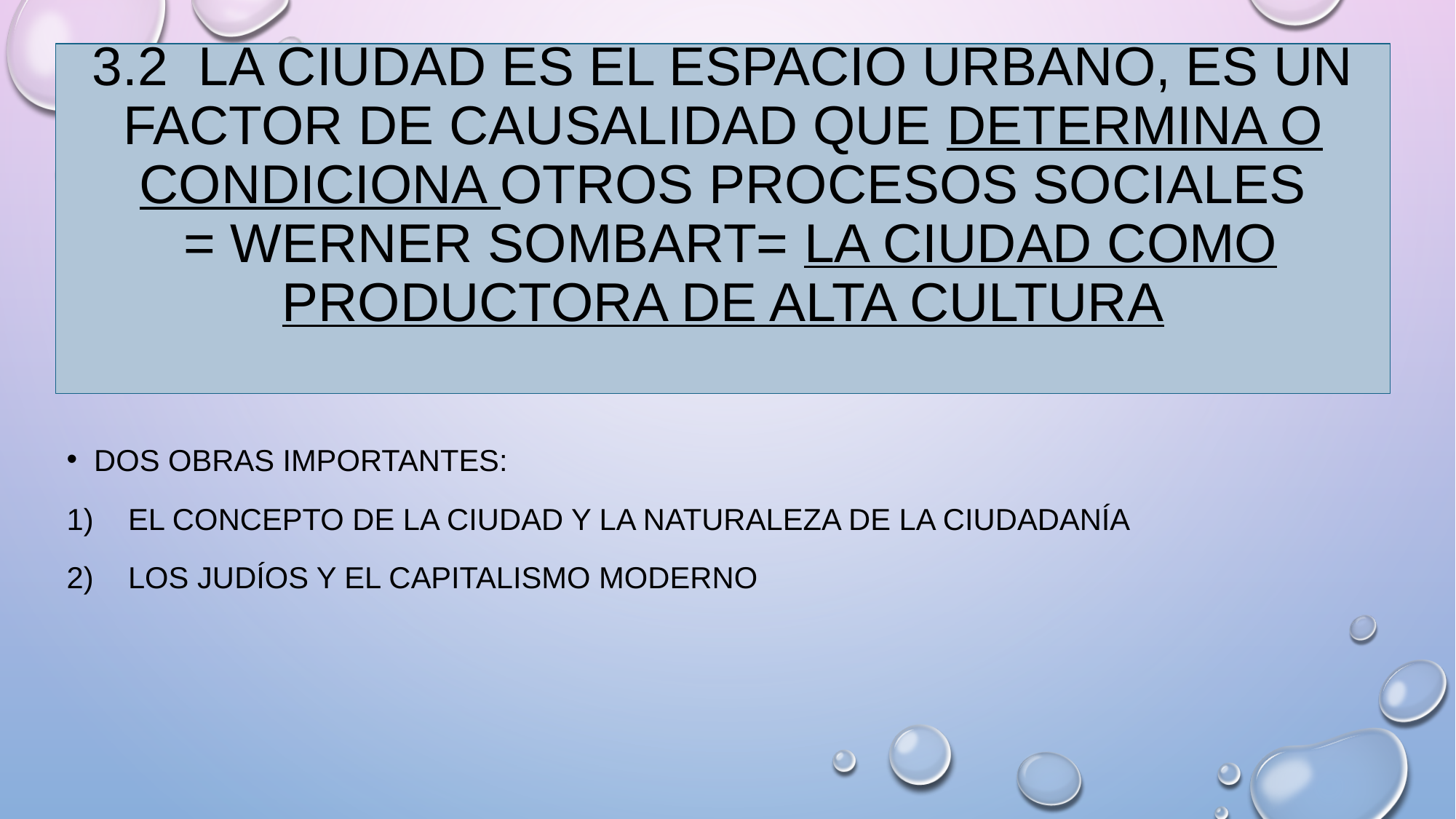

# 3.2  La ciudad es el espacio urbano, es un factor de causalidad que determina o condiciona otros procesos sociales = Werner Sombart= La ciudad como productora de alta cultura
Dos obras importantes:
El concepto de la ciudad y la naturaleza de la ciudadanía
Los judíos y el capitalismo moderno